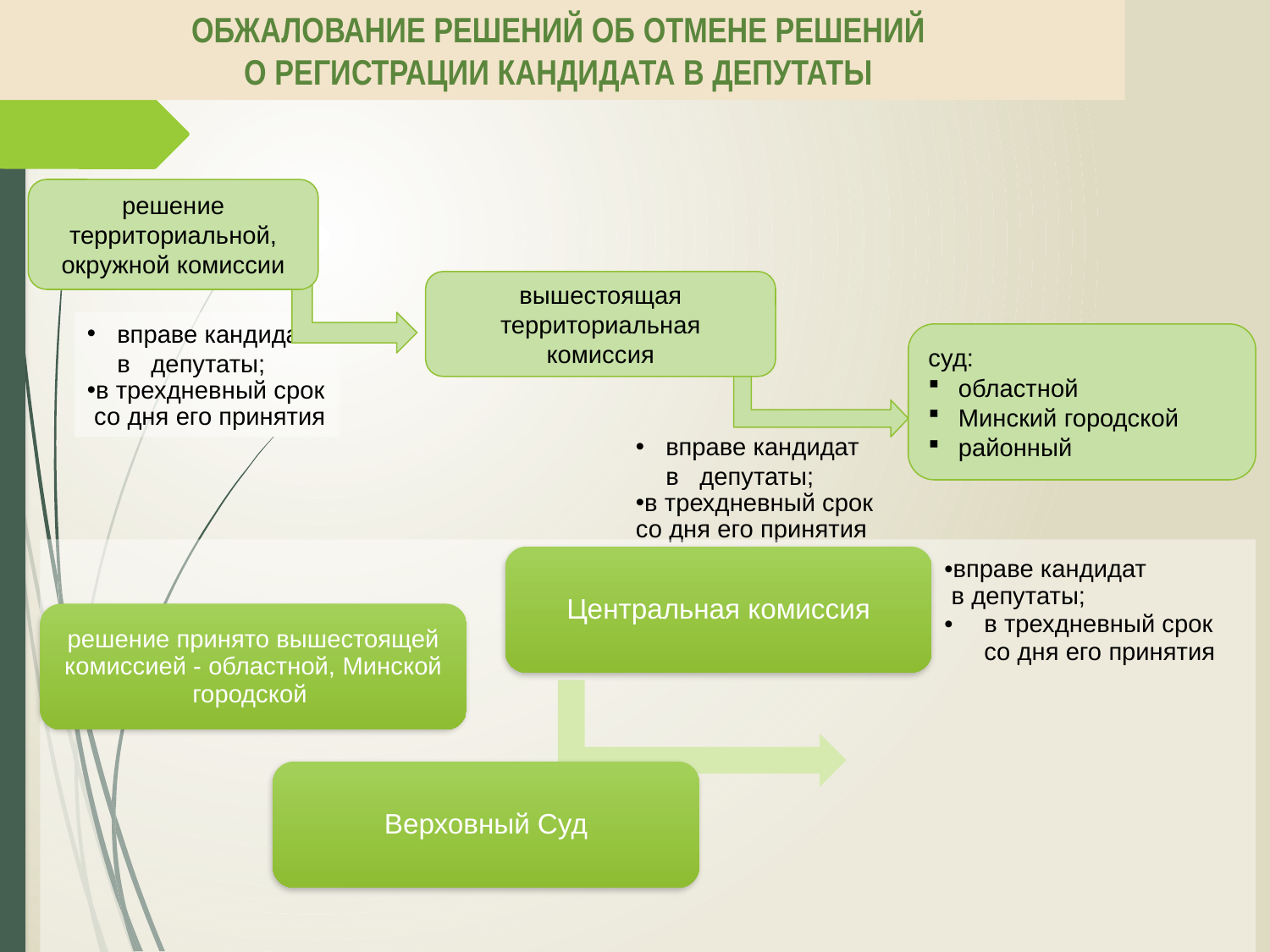

# ОБЖАЛОВАНИЕ РЕШЕНИЙ ОБ ОТМЕНЕ РЕШЕНИЙ О РЕГИСТРАЦИИ КАНДИДАТА В ДЕПУТАТЫ

решение территориальной, окружной комиссии

вышестоящая территориальная комиссия
вправе кандидат
в   депутаты;
в трехдневный срок  со дня его принятия

суд:
областной
Минский городской
районный
вправе кандидат
в   депутаты;
в трехдневный срок  со дня его принятия
решение принято вышестоящей комиссией - областной, Минской городской
Центральная комиссия
вправе кандидат
 в депутаты;
Верховный Суд
вправе кандидат
 в депутаты;
в трехдневный срок со дня его принятия
в трехдневный срок со дня его принятия